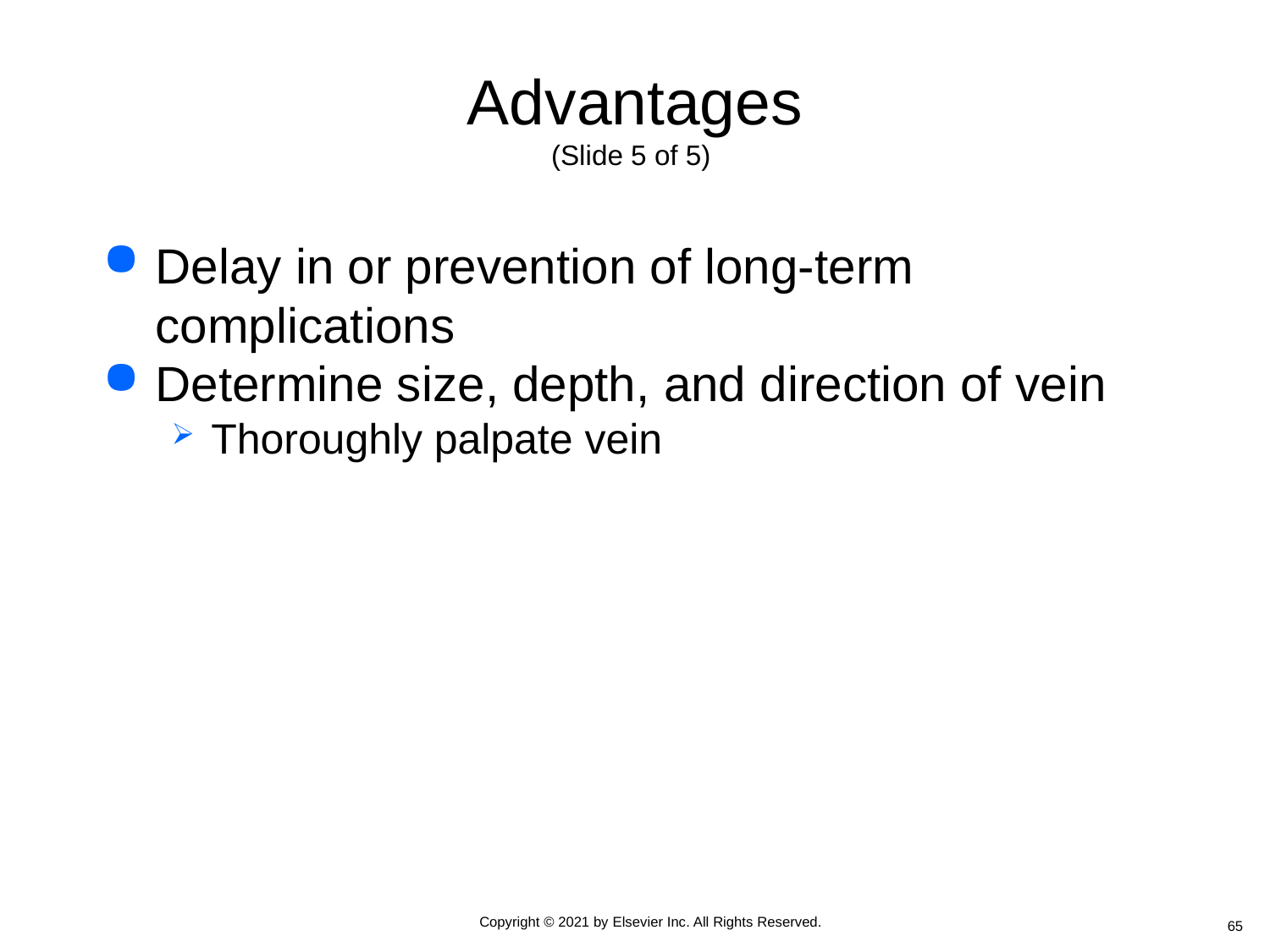

# Advantages (Slide 5 of 5)
Delay in or prevention of long-term complications
Determine size, depth, and direction of vein
Thoroughly palpate vein

65